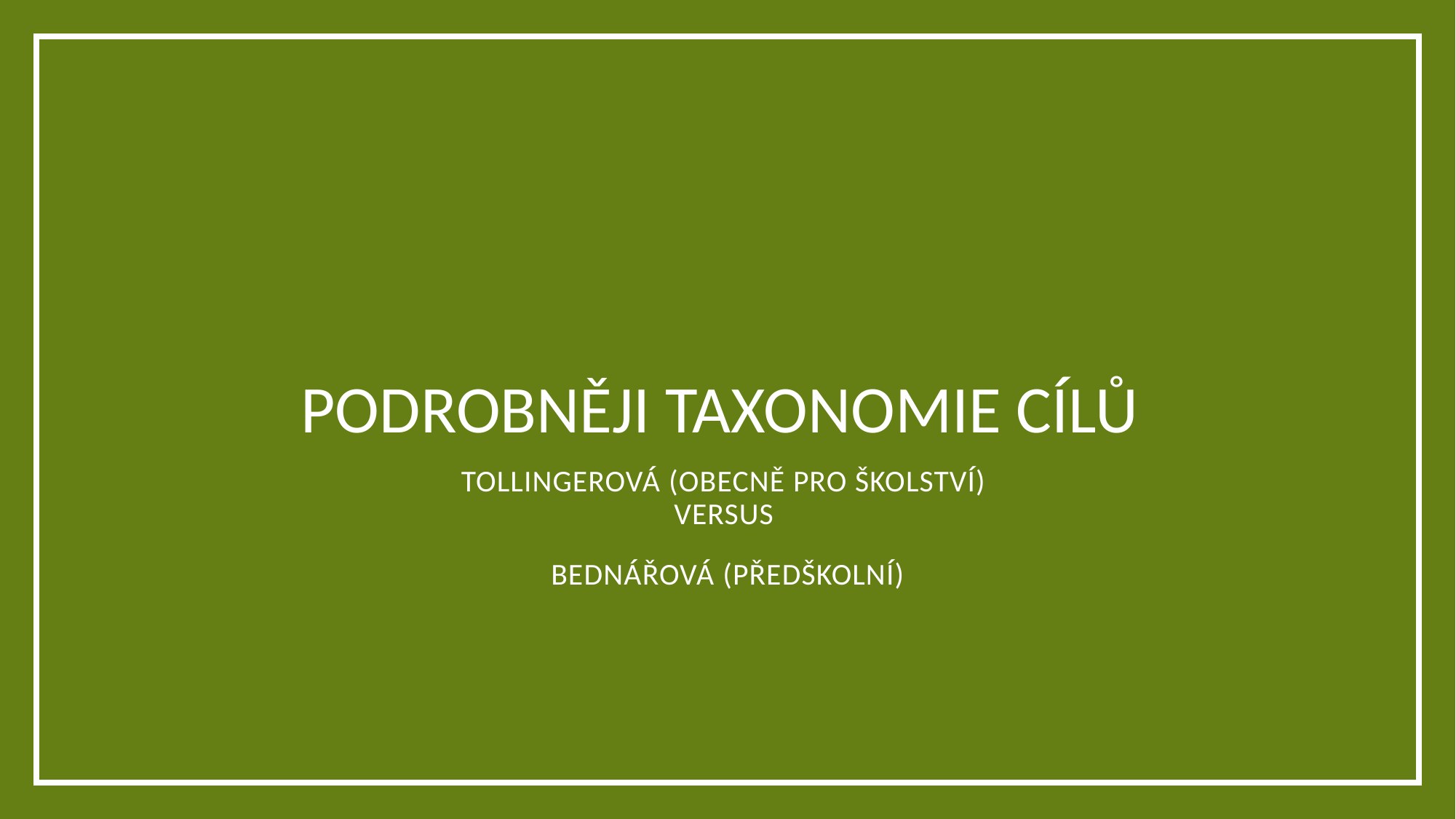

# Podrobněji taxonomie cílů
Tollingerová (obecně pro školství)
versus
Bednářová (předškolní)